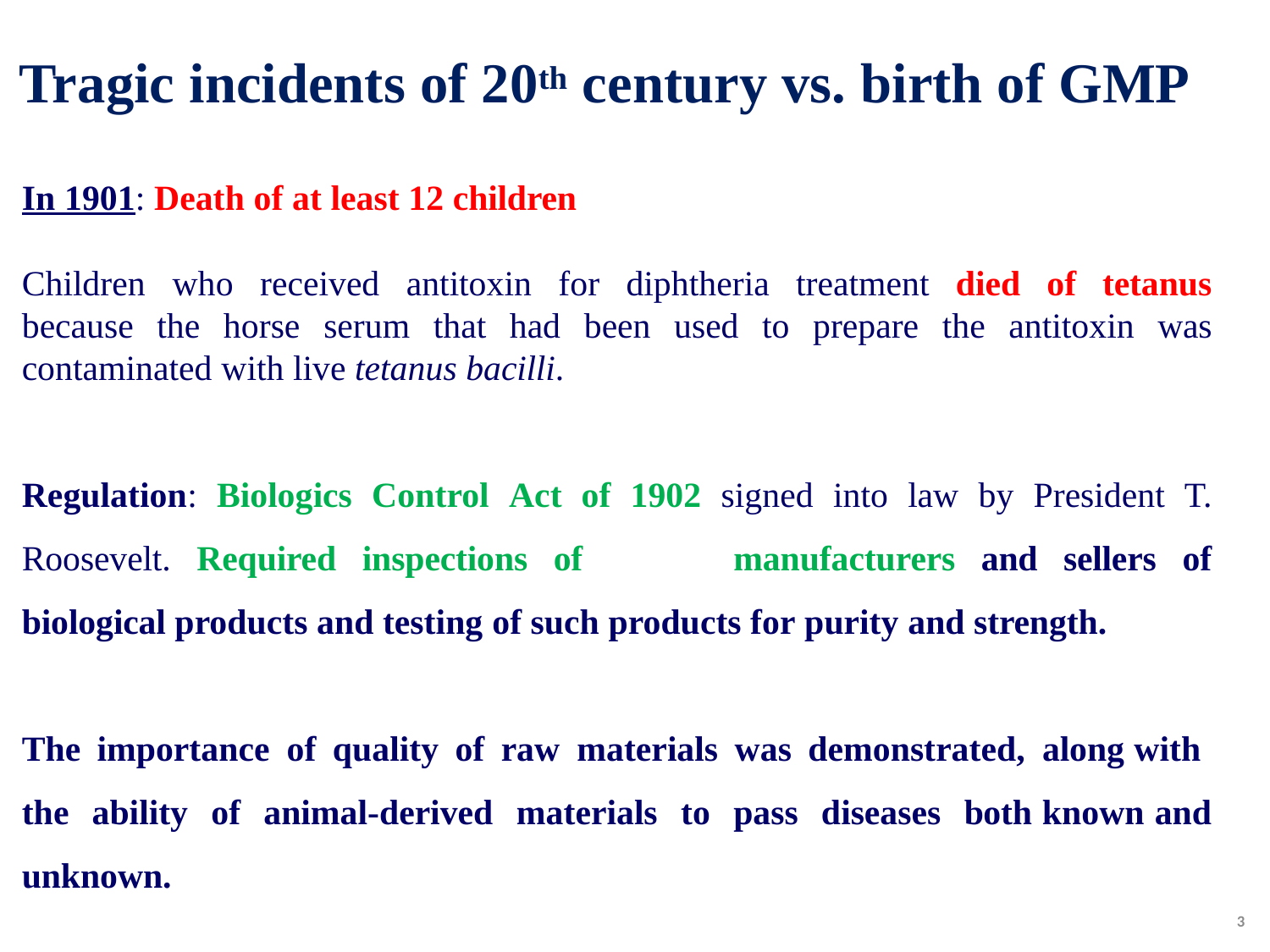

# Tragic incidents of 20th century vs. birth of GMP
In 1901: Death of at least 12 children

Children  who  received  antitoxin  for  diphtheria  treatment  died  of  tetanus because the horse serum that had been used to prepare the antitoxin was contaminated with live tetanus bacilli.

Regulation: Biologics Control Act of 1902 signed into law by President T. Roosevelt. Required inspections of	 manufacturers and sellers of biological products and testing of such products for purity and strength.

The importance of quality of raw materials was demonstrated, along with  the  ability  of  animal-derived  materials  to  pass  diseases  both known and unknown.
3|